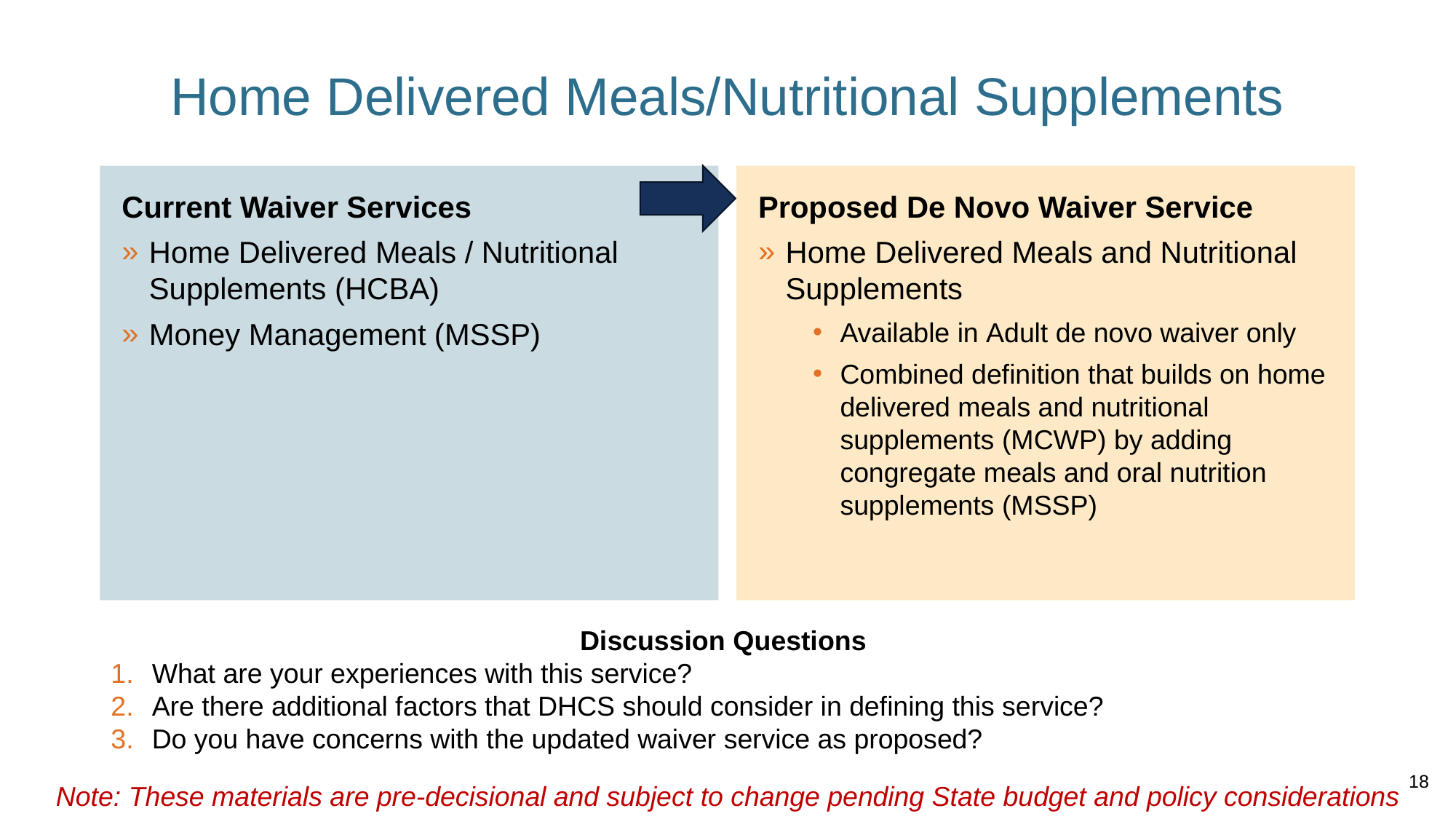

# Home Delivered Meals/Nutritional Supplements
Current Waiver Services
Home Delivered Meals / Nutritional Supplements (HCBA)
Money Management (MSSP)

Proposed De Novo Waiver Service
Home Delivered Meals and Nutritional Supplements
Available in Adult de novo waiver only
Combined definition that builds on home delivered meals and nutritional supplements (MCWP) by adding congregate meals and oral nutrition supplements (MSSP)

Discussion Questions
What are your experiences with this service?
Are there additional factors that DHCS should consider in defining this service?
Do you have concerns with the updated waiver service as proposed?
18
Note: These materials are pre-decisional and subject to change pending State budget and policy considerations